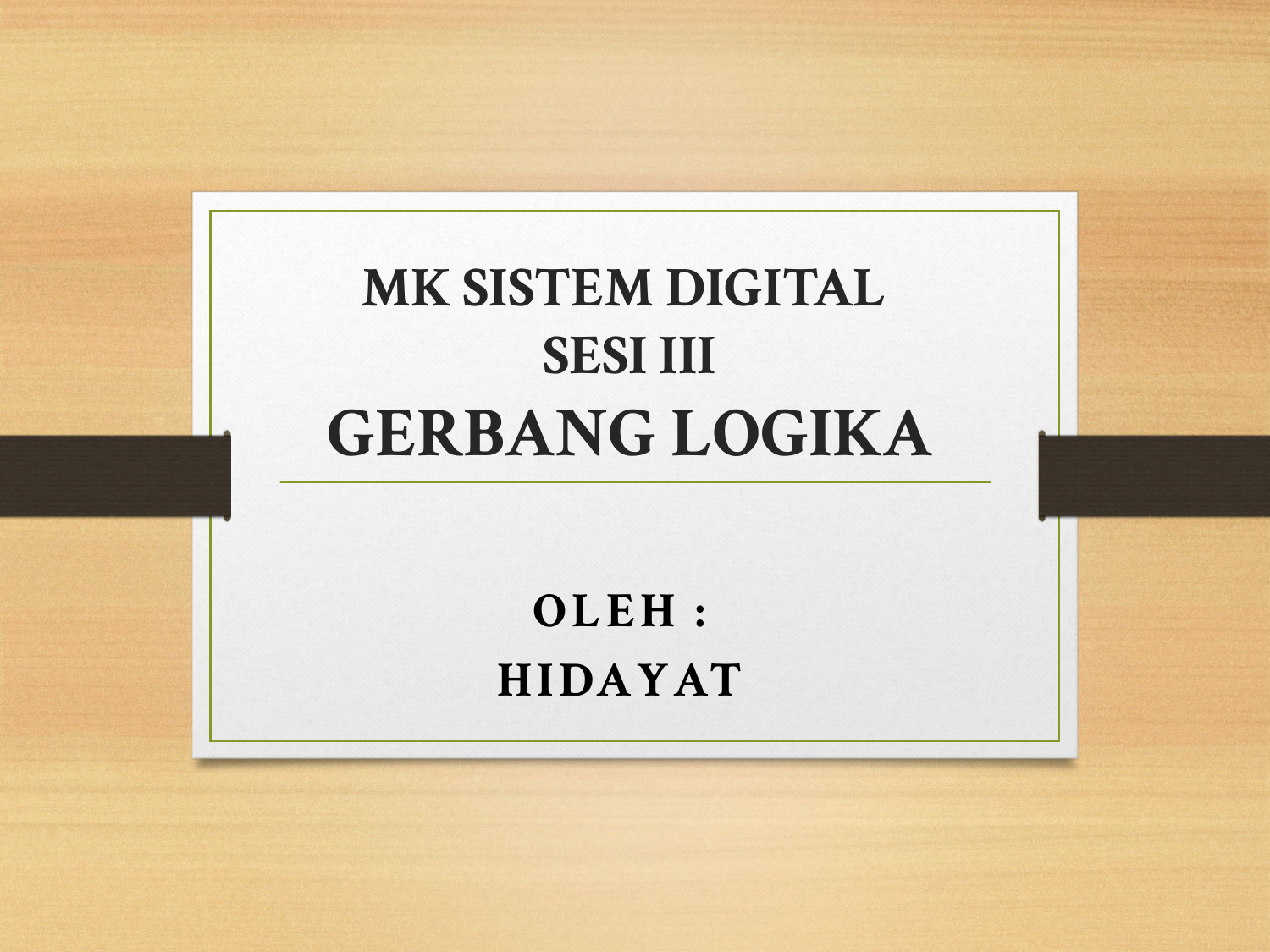

# MK SISTEM DIGITAL SESI III GERBANG LOGIKA
OLEH :
HIDAYAT